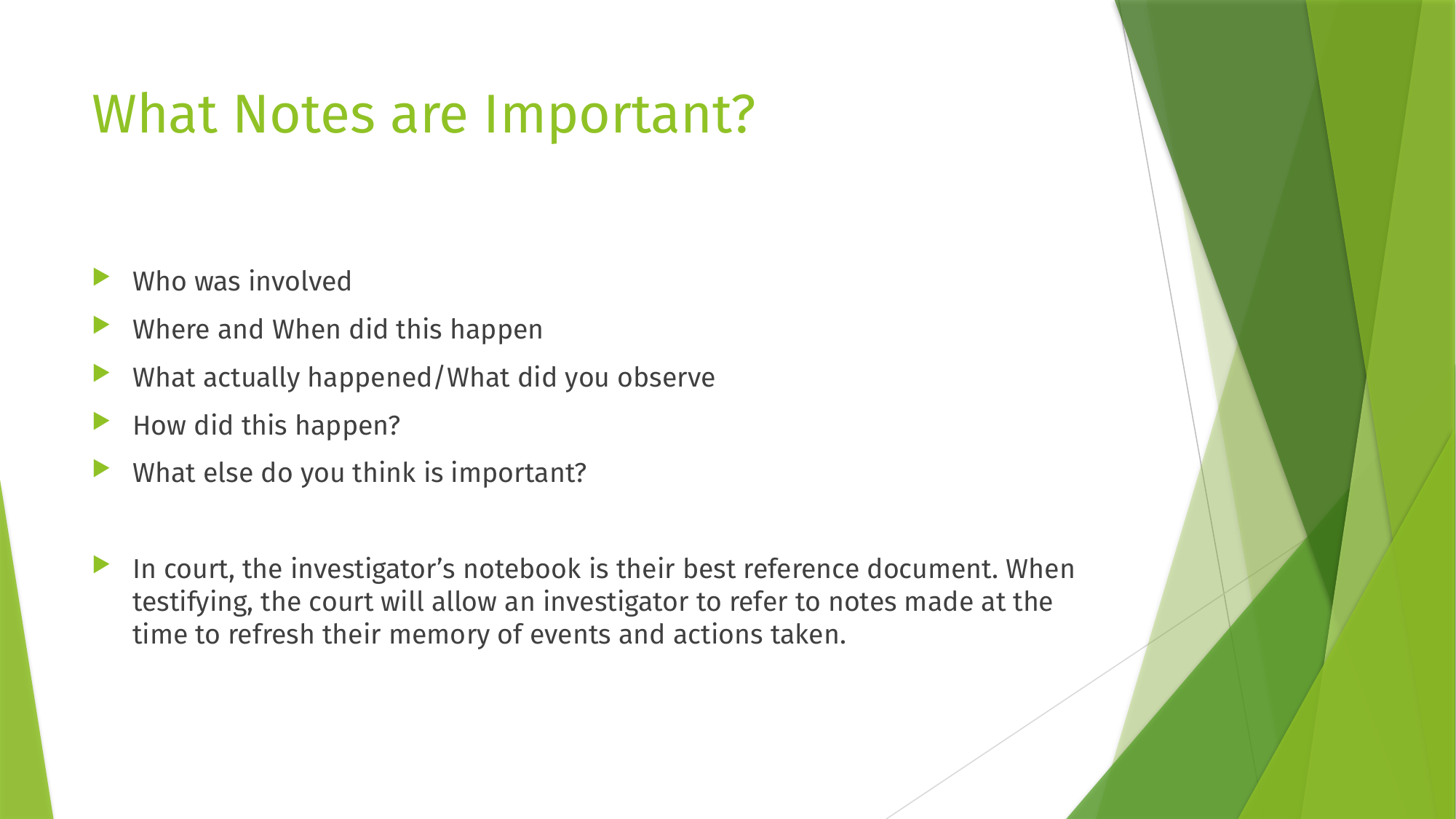

# What Notes are Important?
Who was involved
Where and When did this happen
What actually happened/What did you observe
How did this happen?
What else do you think is important?

In court, the investigator’s notebook is their best reference document. When testifying, the court will allow an investigator to refer to notes made at the time to refresh their memory of events and actions taken.